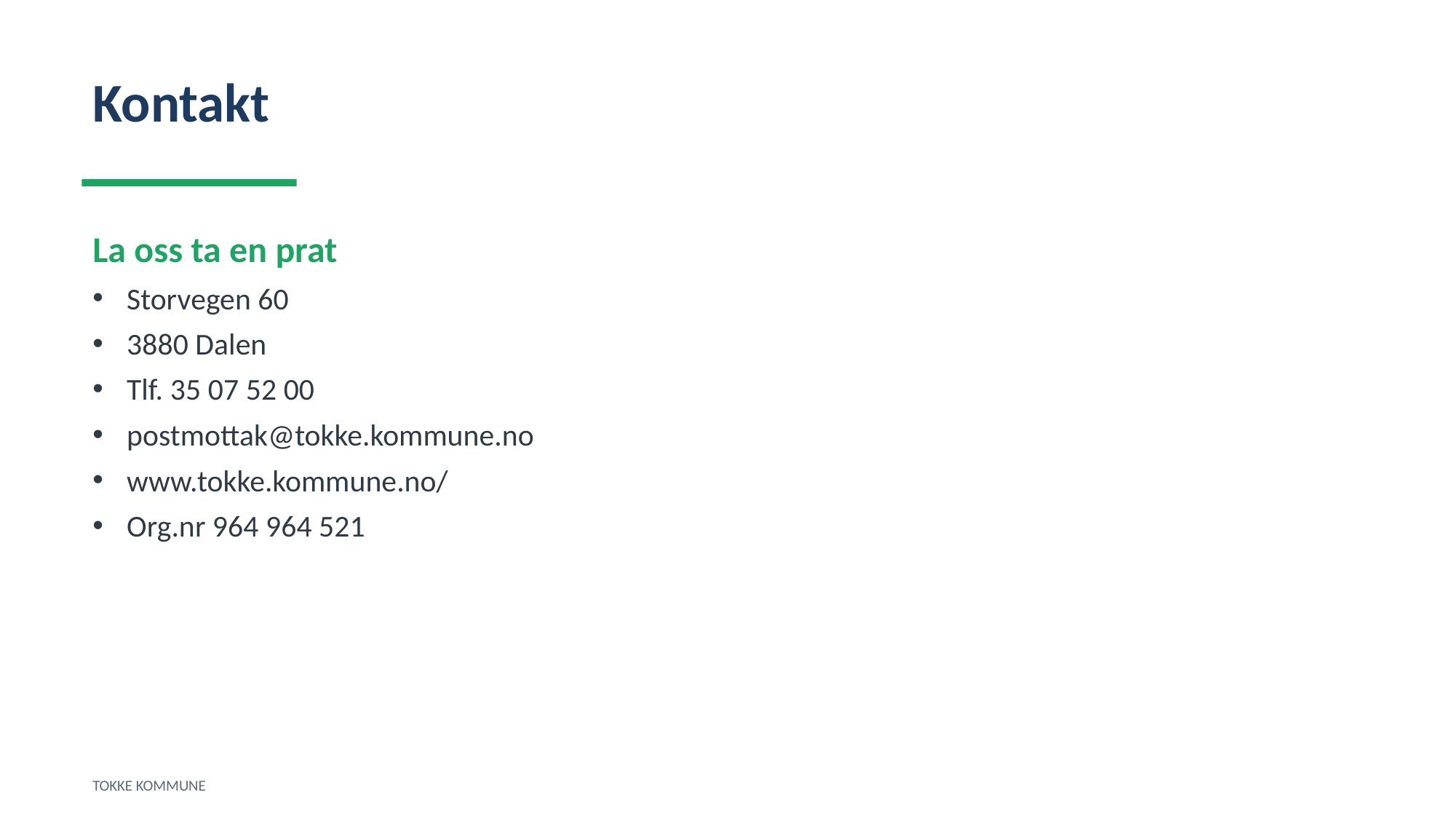

Kontakt

La oss ta en prat
Storvegen 60
3880 Dalen
Tlf. 35 07 52 00
postmottak@tokke.kommune.no
www.tokke.kommune.no/
Org.nr 964 964 521
TOKKE KOMMUNE